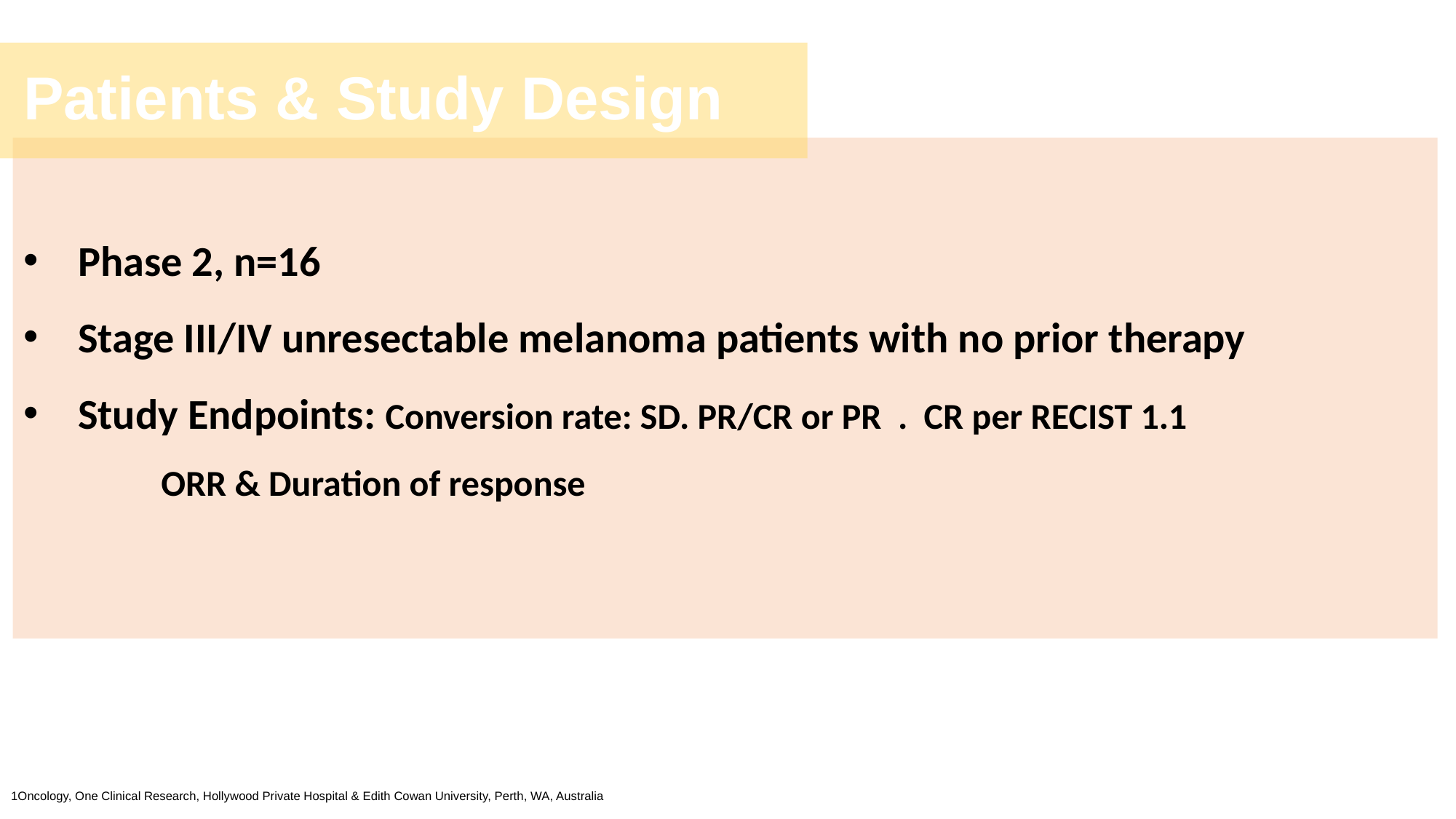

Patients & Study Design

Phase 2, n=16
Stage III/IV unresectable melanoma patients with no prior therapy
Study Endpoints: Conversion rate: SD. PR/CR or PR  .  CR per RECIST 1.1                                            ORR & Duration of response

 1Oncology, One Clinical Research, Hollywood Private Hospital & Edith Cowan University, Perth, WA, Australia